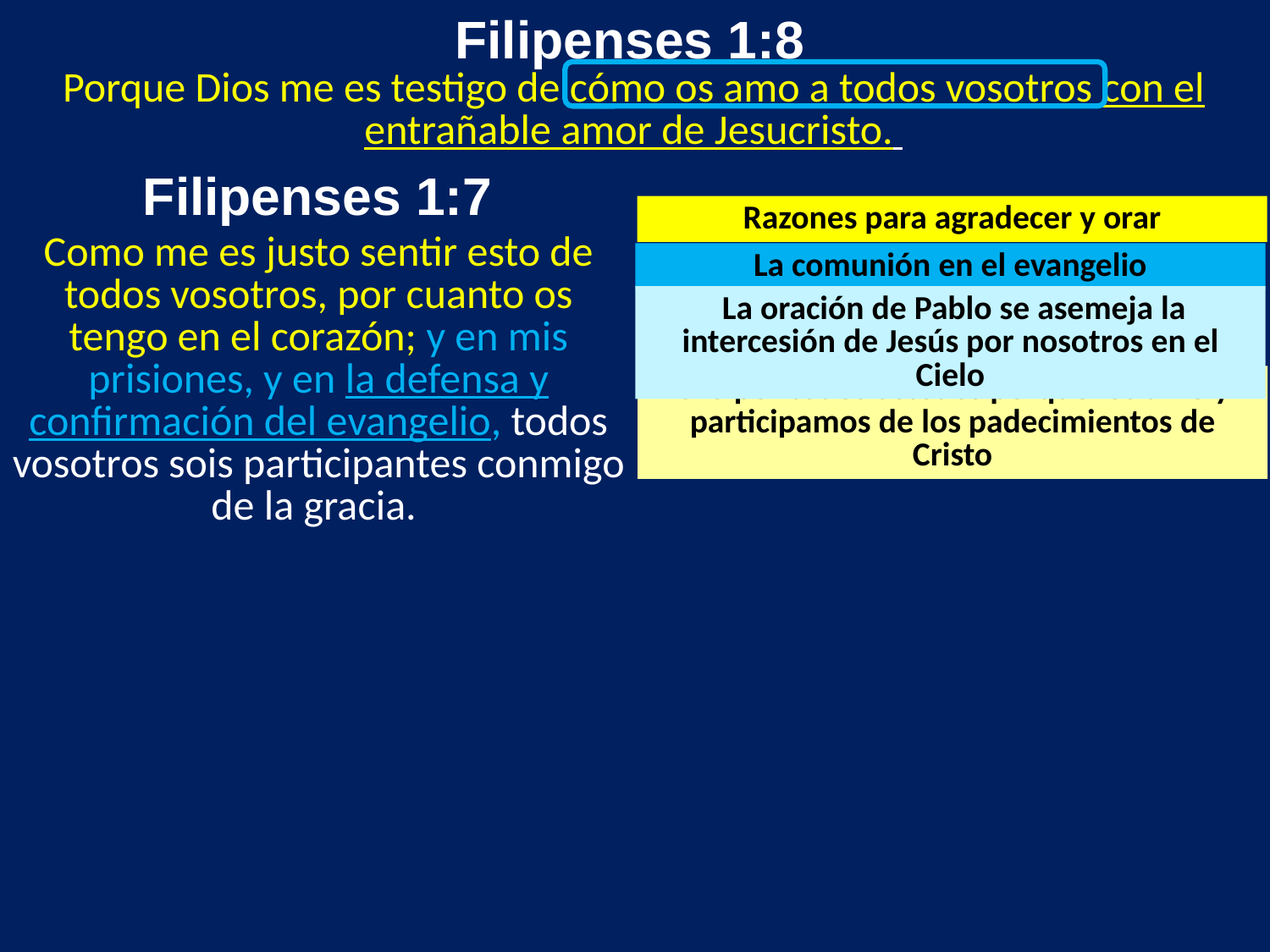

Filipenses 1:8
Porque Dios me es testigo de cómo os amo a todos vosotros con el entrañable amor de Jesucristo.

Filipenses 1:7
Razones para agradecer y orar
Como me es justo sentir esto de todos vosotros, por cuanto os tengo en el corazón; y en mis prisiones, y en la defensa y confirmación del evangelio, todos vosotros sois participantes conmigo de la gracia.
La comunión en el evangelio
 La oración de Pablo se asemeja la intercesión de Jesús por nosotros en el Cielo
Oro por todos ustedes porque los amo y participamos de los padecimientos de Cristo